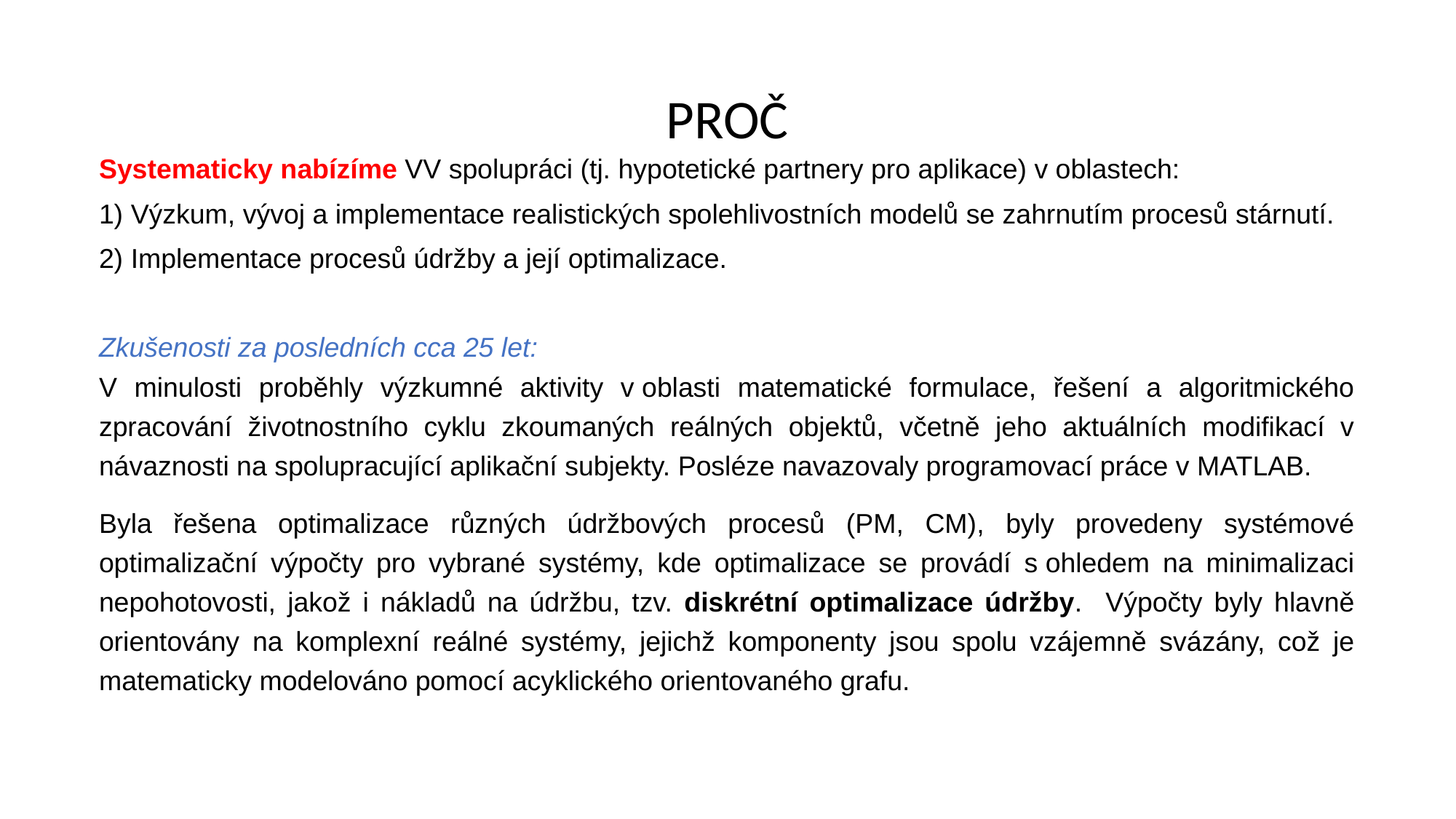

# PROČ
Systematicky nabízíme VV spolupráci (tj. hypotetické partnery pro aplikace) v oblastech:
1) Výzkum, vývoj a implementace realistických spolehlivostních modelů se zahrnutím procesů stárnutí.
2) Implementace procesů údržby a její optimalizace.

Zkušenosti za posledních cca 25 let:
V minulosti proběhly výzkumné aktivity v oblasti matematické formulace, řešení a algoritmického zpracování životnostního cyklu zkoumaných reálných objektů, včetně jeho aktuálních modifikací v návaznosti na spolupracující aplikační subjekty. Posléze navazovaly programovací práce v MATLAB.
Byla řešena optimalizace různých údržbových procesů (PM, CM), byly provedeny systémové optimalizační výpočty pro vybrané systémy, kde optimalizace se provádí s ohledem na minimalizaci nepohotovosti, jakož i nákladů na údržbu, tzv. diskrétní optimalizace údržby.  Výpočty byly hlavně orientovány na komplexní reálné systémy, jejichž komponenty jsou spolu vzájemně svázány, což je matematicky modelováno pomocí acyklického orientovaného grafu.